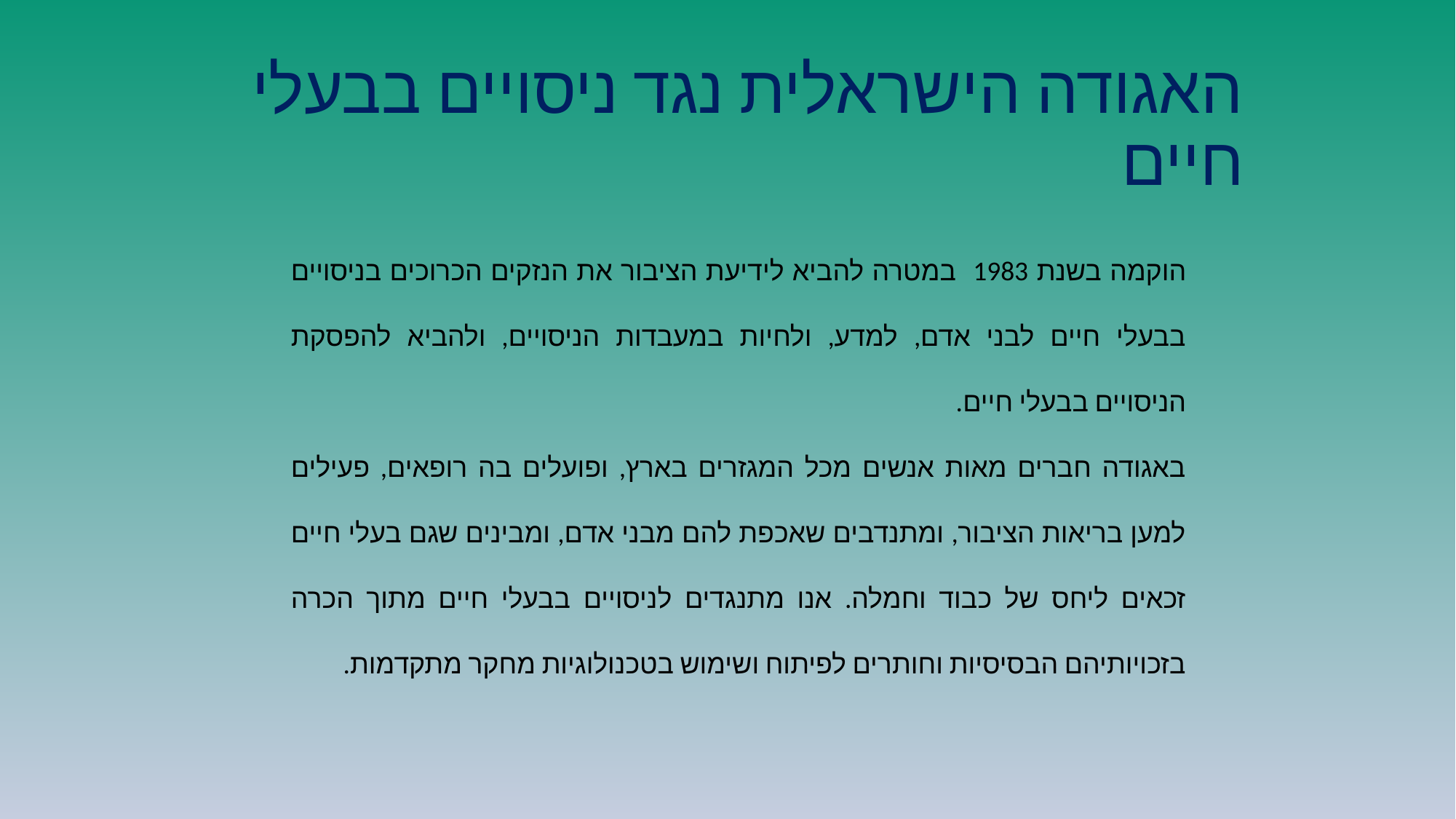

# האגודה הישראלית נגד ניסויים בבעלי חיים
הוקמה בשנת 1983  במטרה להביא לידיעת הציבור את הנזקים הכרוכים בניסויים בבעלי חיים לבני אדם, למדע, ולחיות במעבדות הניסויים, ולהביא להפסקת הניסויים בבעלי חיים.
באגודה חברים מאות אנשים מכל המגזרים בארץ, ופועלים בה רופאים, פעילים למען בריאות הציבור, ומתנדבים שאכפת להם מבני אדם, ומבינים שגם בעלי חיים זכאים ליחס של כבוד וחמלה. אנו מתנגדים לניסויים בבעלי חיים מתוך הכרה בזכויותיהם הבסיסיות וחותרים לפיתוח ושימוש בטכנולוגיות מחקר מתקדמות.